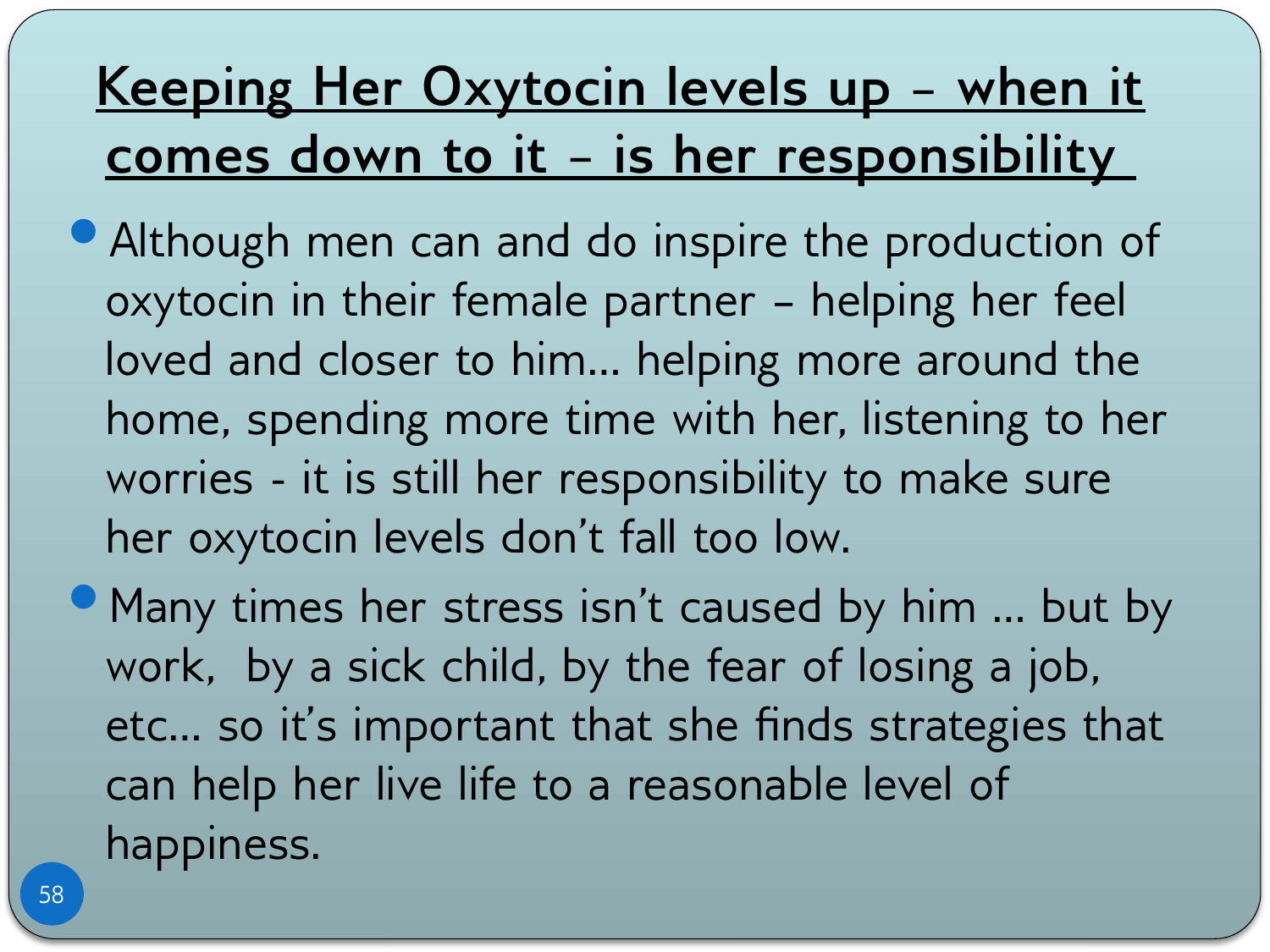

# Keeping Her Oxytocin levels up – when it comes down to it – is her responsibility
Although men can and do inspire the production of oxytocin in their female partner – helping her feel loved and closer to him… helping more around the home, spending more time with her, listening to her worries - it is still her responsibility to make sure her oxytocin levels don’t fall too low.
Many times her stress isn’t caused by him … but by work,  by a sick child, by the fear of losing a job, etc… so it’s important that she finds strategies that can help her live life to a reasonable level of happiness.

58